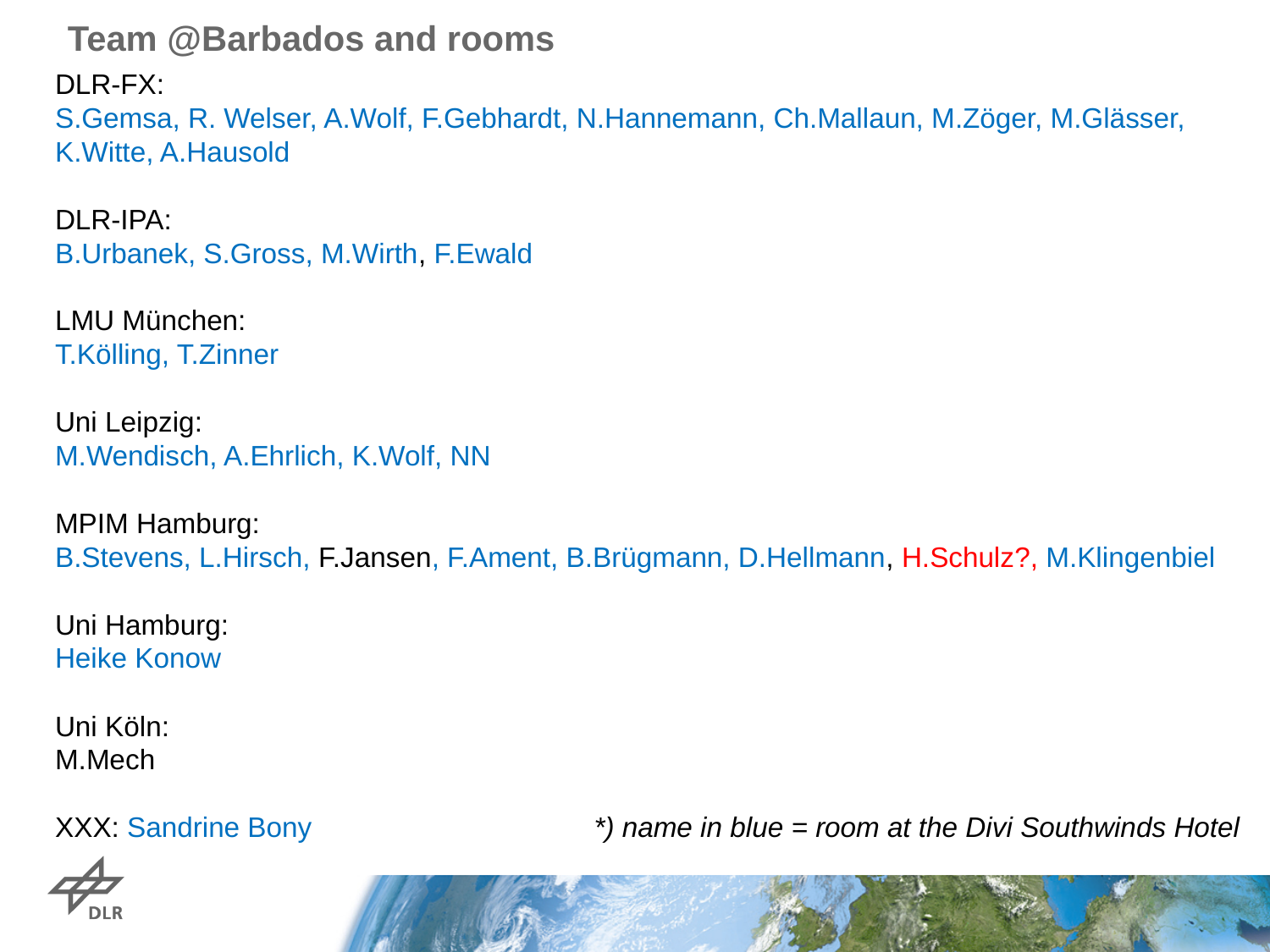

# Team @Barbados and rooms
DLR-FX:
S.Gemsa, R. Welser, A.Wolf, F.Gebhardt, N.Hannemann, Ch.Mallaun, M.Zöger, M.Glässer, K.Witte, A.Hausold

DLR-IPA:
B.Urbanek, S.Gross, M.Wirth, F.Ewald

LMU München:
T.Kölling, T.Zinner

Uni Leipzig:
M.Wendisch, A.Ehrlich, K.Wolf, NN

MPIM Hamburg:
B.Stevens, L.Hirsch, F.Jansen, F.Ament, B.Brügmann, D.Hellmann, H.Schulz?, M.Klingenbiel

Uni Hamburg:
Heike Konow

Uni Köln:
M.Mech

XXX: Sandrine Bony                                    *) name in blue = room at the Divi Southwinds Hotel